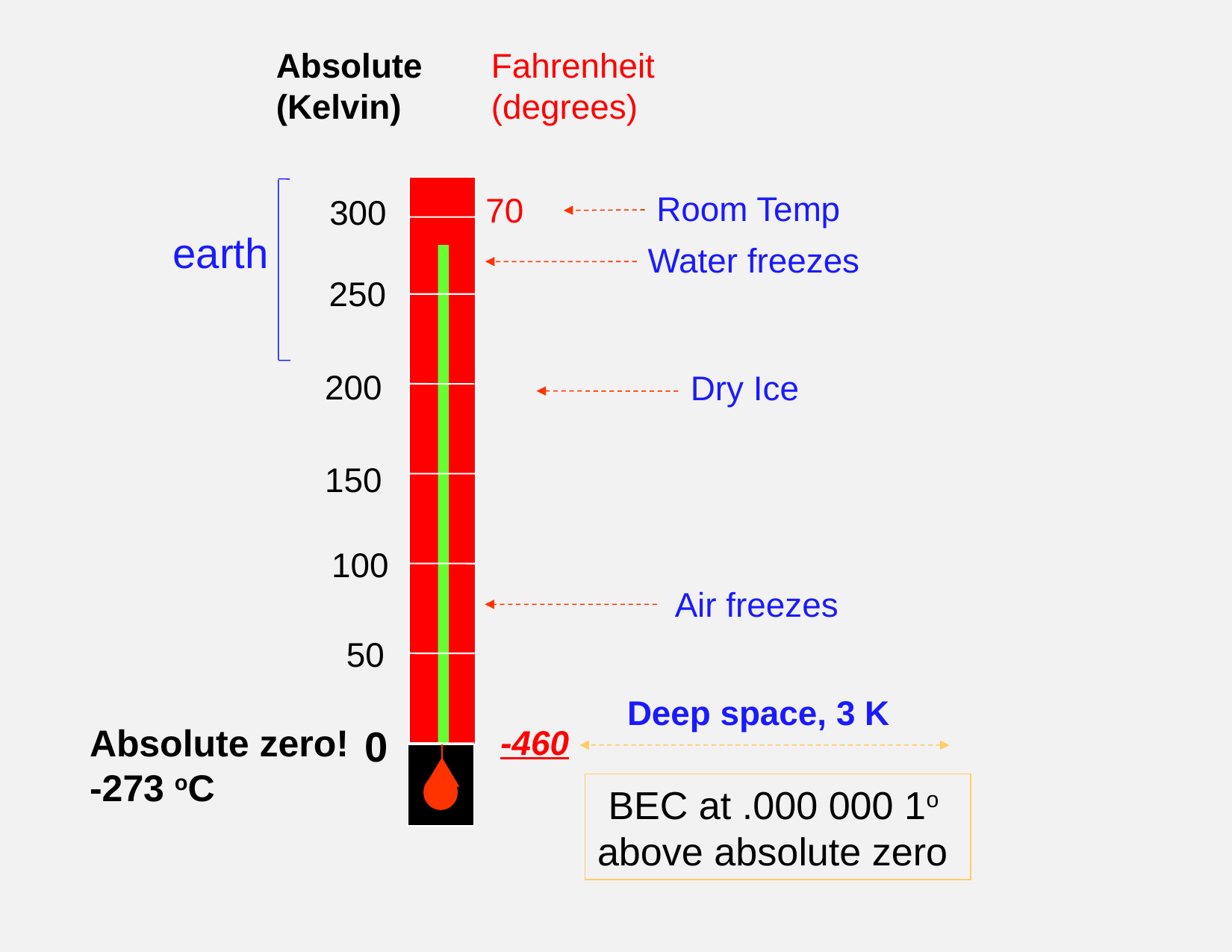

Absolute
(Kelvin)
Fahrenheit
(degrees)

Room Temp
70
300

earth
Water freezes

250

200
Dry Ice

150

100

Air freezes

50

Deep space, 3 K
Absolute zero!
-273 oC
0
-460

 BEC at .000 000 1o above absolute zero